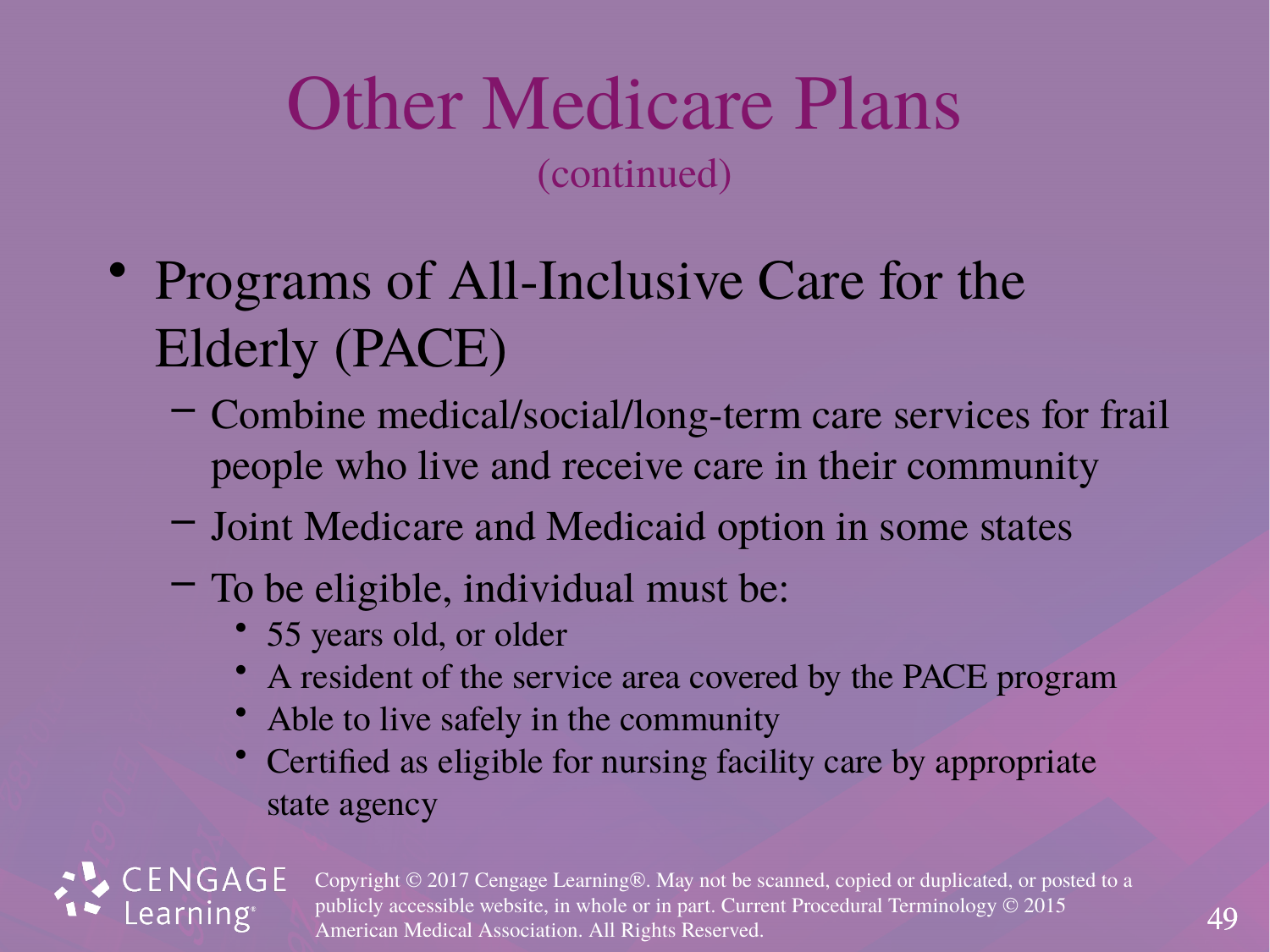

# Other Medicare Plans (continued)
Programs of All-Inclusive Care for the
Elderly (PACE)
Combine medical/social/long-term care services for frail people who live and receive care in their community
Joint Medicare and Medicaid option in some states
To be eligible, individual must be:
55 years old, or older
A resident of the service area covered by the PACE program
Able to live safely in the community
Certified as eligible for nursing facility care by appropriate
state agency